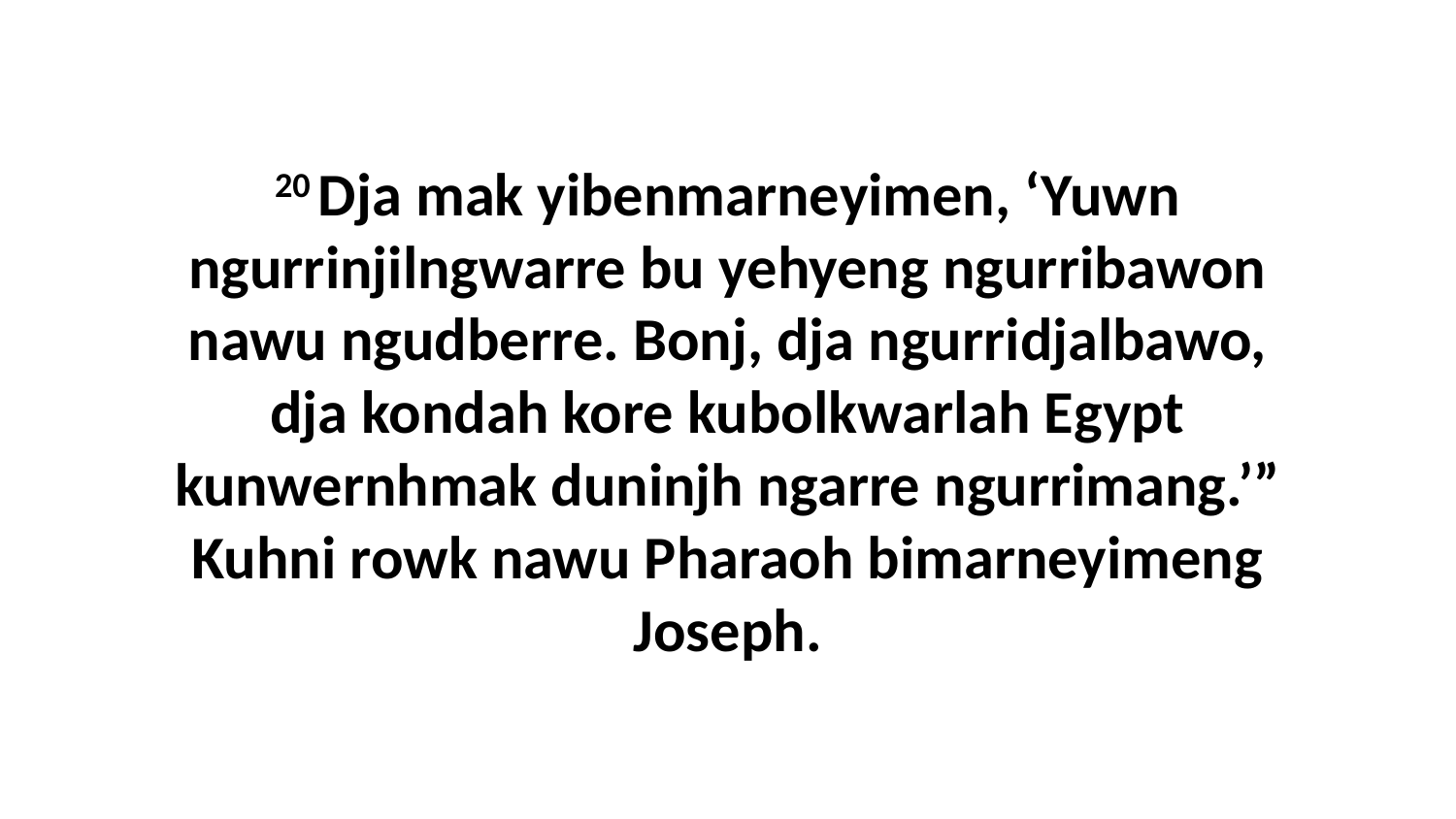

20 Dja mak yibenmarneyimen, ‘Yuwn ngurrinjilngwarre bu yehyeng ngurribawon nawu ngudberre. Bonj, dja ngurridjalbawo, dja kondah kore kubolkwarlah Egypt kunwernhmak duninjh ngarre ngurrimang.’” Kuhni rowk nawu Pharaoh bimarneyimeng Joseph.